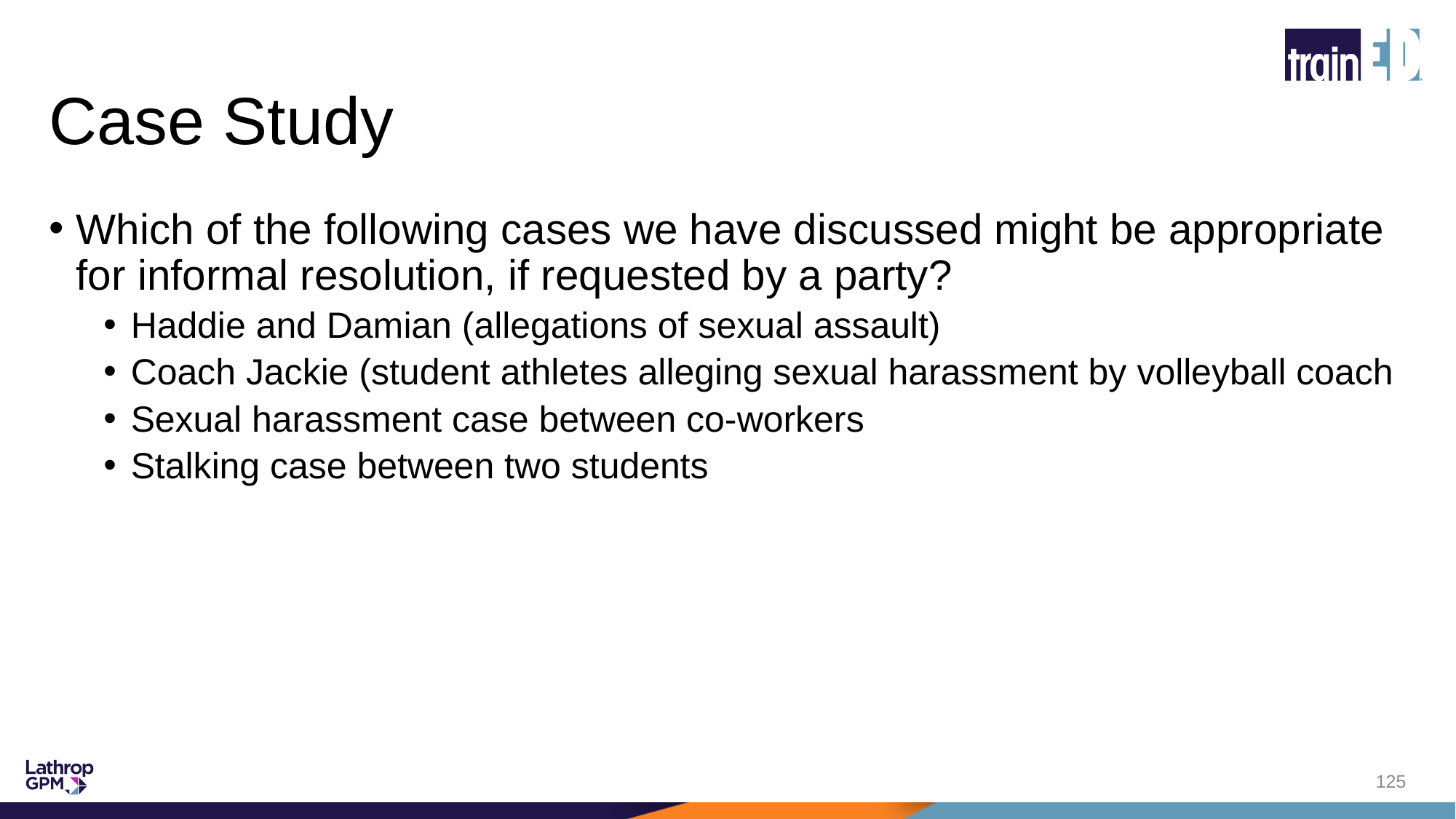

# Case Study
Which of the following cases we have discussed might be appropriate for informal resolution, if requested by a party?
Haddie and Damian (allegations of sexual assault)
Coach Jackie (student athletes alleging sexual harassment by volleyball coach
Sexual harassment case between co-workers
Stalking case between two students
125